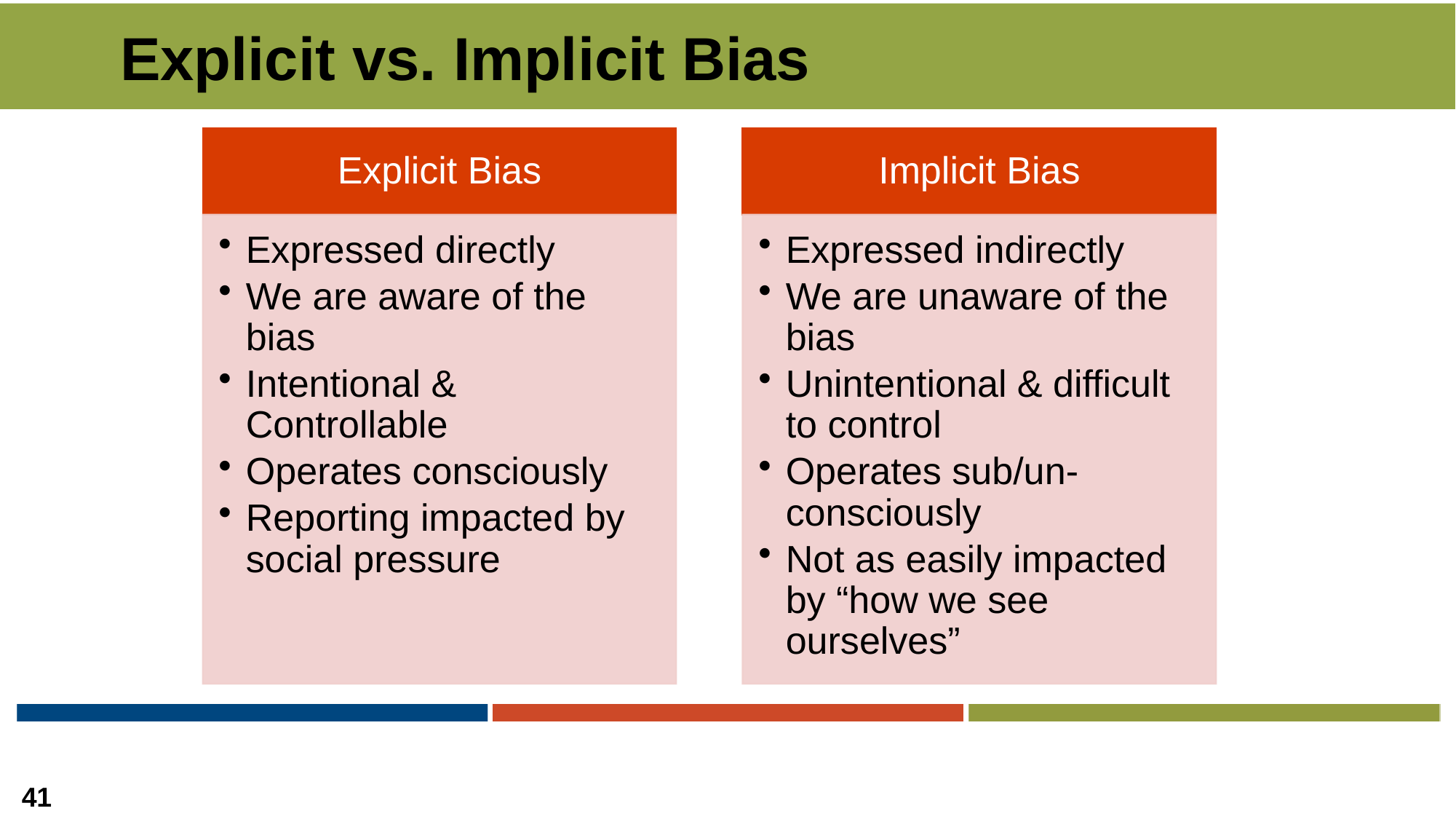

# Explicit vs. Implicit Bias
Explicit Bias
Expressed directly
We are aware of the bias
Intentional & Controllable
Operates consciously
Reporting impacted by social pressure
Implicit Bias
Expressed indirectly
We are unaware of the bias
Unintentional & difficult to control
Operates sub/un-consciously
Not as easily impacted by “how we see ourselves”